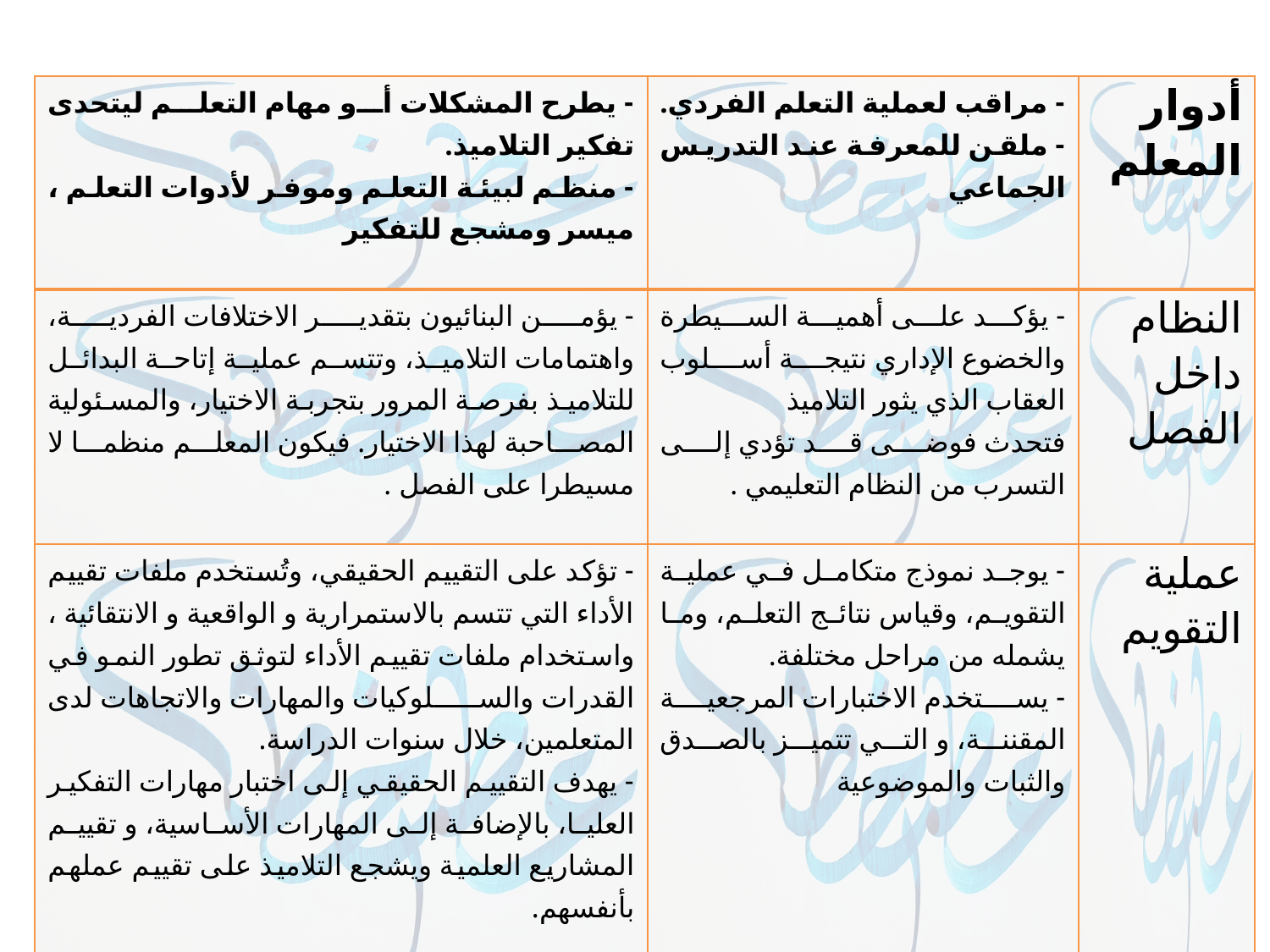

| - يطرح المشكلات أو مهام التعلم ليتحدى تفكير التلاميذ. - منظم لبيئة التعلم وموفر لأدوات التعلم ، ميسر ومشجع للتفكير | - مراقب لعملية التعلم الفردي. - ملقن للمعرفة عند التدريس الجماعي | أدوار المعلم |
| --- | --- | --- |
| - يؤمن البنائيون بتقدير الاختلافات الفردية، واهتمامات التلاميذ، وتتسم عملية إتاحة البدائل للتلاميذ بفرصة المرور بتجربة الاختيار، والمسئولية المصاحبة لهذا الاختيار. فيكون المعلم منظما لا مسيطرا على الفصل . | - يؤكد على أهمية السيطرة والخضوع الإداري نتيجة أسلوب العقاب الذي يثور التلاميذ فتحدث فوضى قد تؤدي إلى التسرب من النظام التعليمي . | النظام داخل الفصل |
| - تؤكد على التقييم الحقيقي، وتُستخدم ملفات تقييم الأداء التي تتسم بالاستمرارية و الواقعية و الانتقائية ، واستخدام ملفات تقييم الأداء لتوثق تطور النمو في القدرات والسلوكيات والمهارات والاتجاهات لدى المتعلمين، خلال سنوات الدراسة. - يهدف التقييم الحقيقي إلى اختبار مهارات التفكير العليا، بالإضافة إلى المهارات الأساسية، و تقييم المشاريع العلمية ويشجع التلاميذ على تقييم عملهم بأنفسهم. | - يوجد نموذج متكامل في عملية التقويم، وقياس نتائج التعلم، وما يشمله من مراحل مختلفة. - يستخدم الاختبارات المرجعية المقننة، و التي تتميز بالصدق والثبات والموضوعية | عملية التقويم |